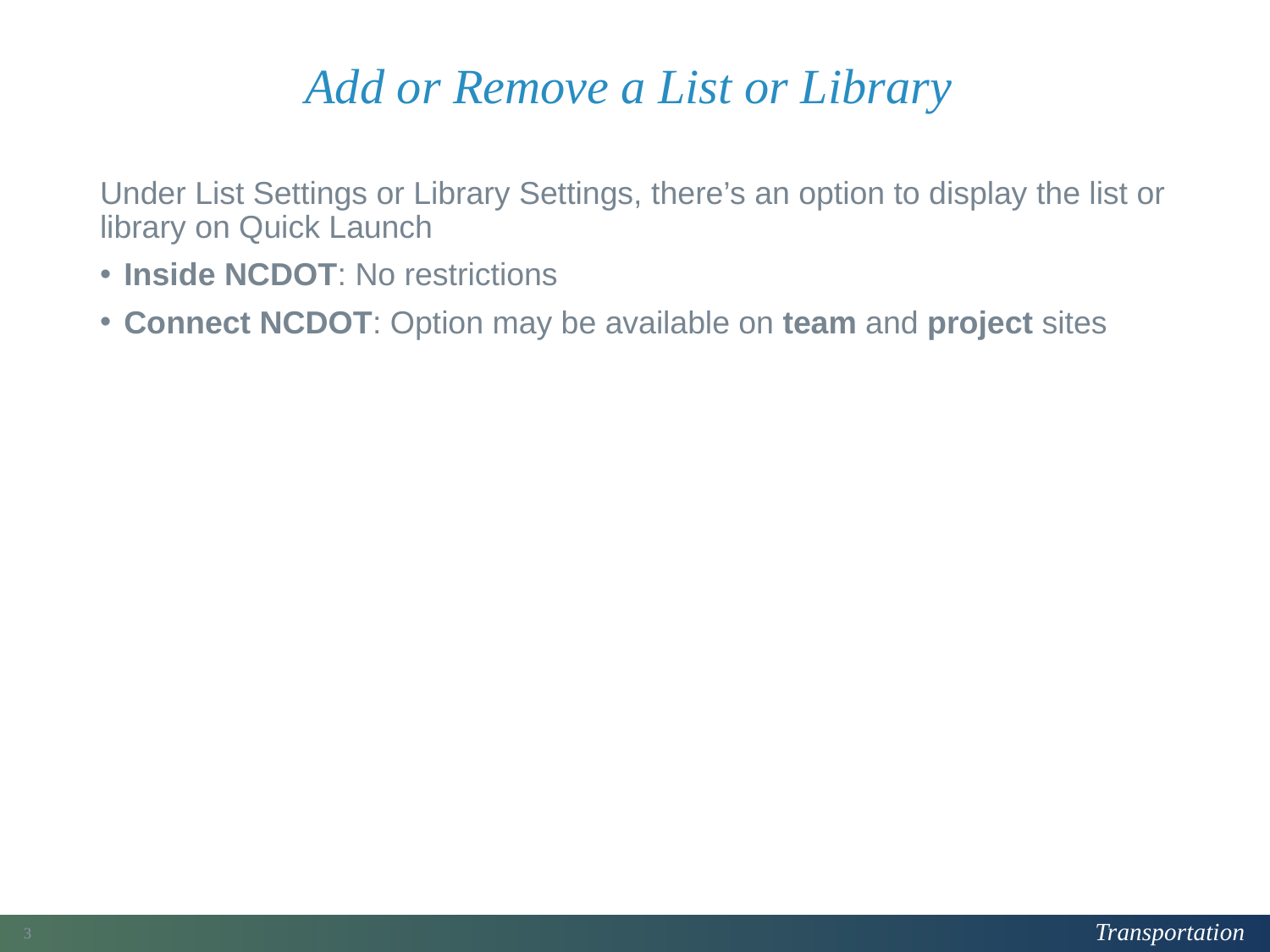

# Add or Remove a List or Library
Under List Settings or Library Settings, there’s an option to display the list or library on Quick Launch
Inside NCDOT: No restrictions
Connect NCDOT: Option may be available on team and project sites
3